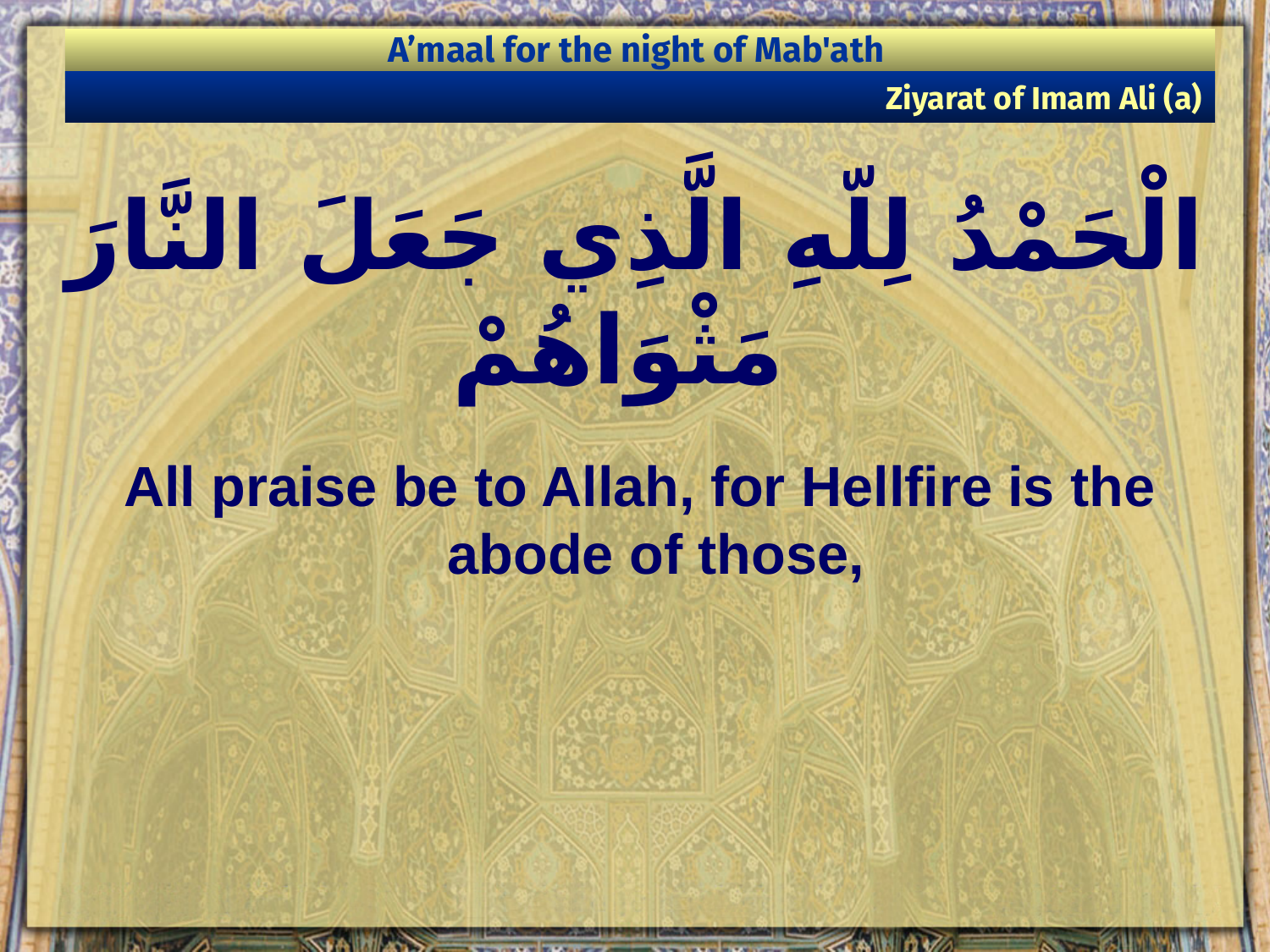

A’maal for the night of Mab'ath
Ziyarat of Imam Ali (a)
# الْحَمْدُ لِلّهِ الَّذِي جَعَلَ النَّارَ مَثْوَاهُمْ
All praise be to Allah, for Hellfire is the abode of those,